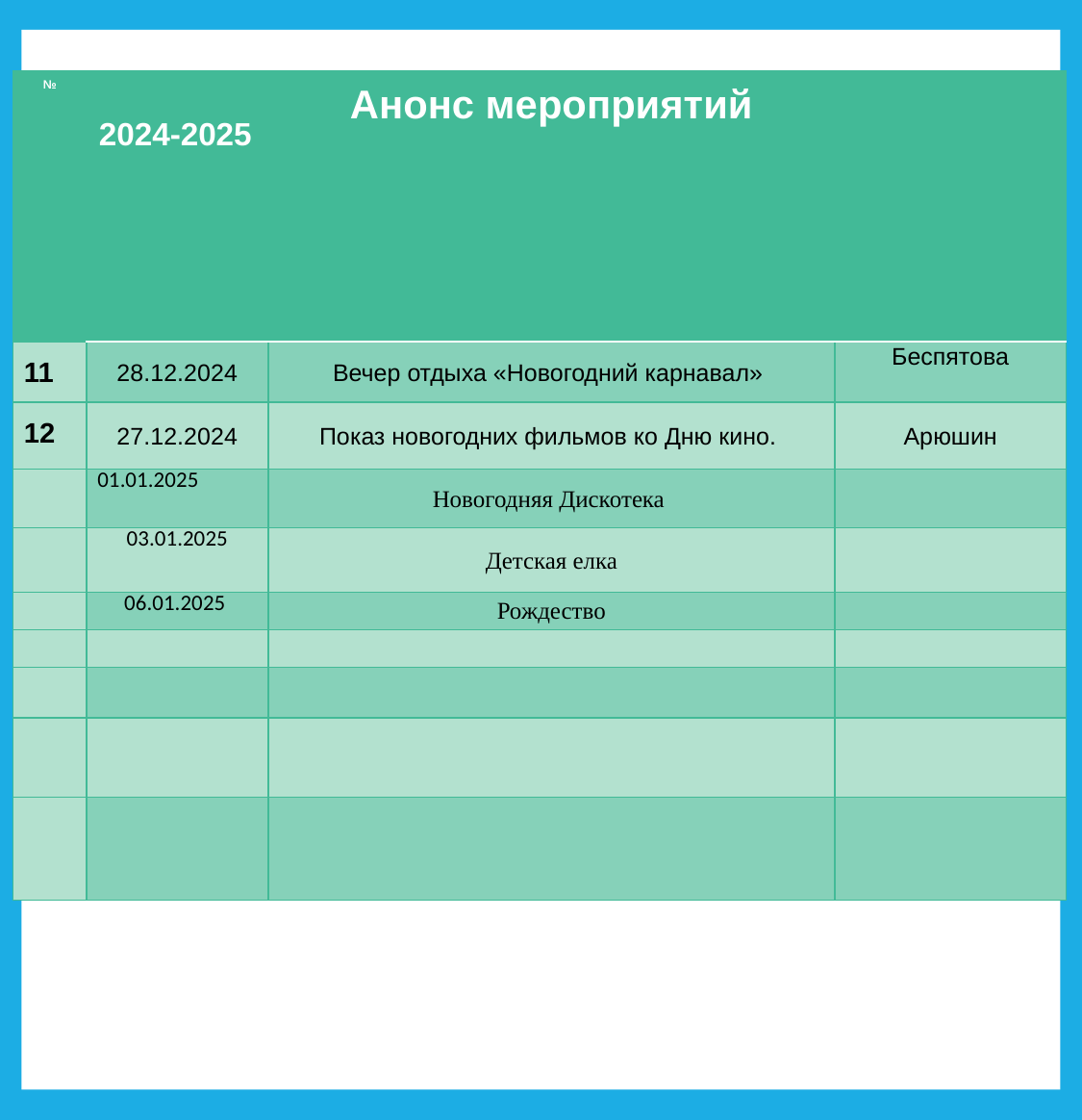

| № | 2024-2025 | Анонс мероприятий |  |
| --- | --- | --- | --- |
| 11 | 28.12.2024 | Вечер отдыха «Новогодний карнавал» | Беспятова |
| 12 | 27.12.2024 | Показ новогодних фильмов ко Дню кино. | Арюшин |
|  | 01.01.2025 | Новогодняя Дискотека |  |
|  | 03.01.2025 | Детская елка |  |
|  | 06.01.2025 | Рождество |  |
|  |  |  |  |
|  |  |  |  |
|  |  |  |  |
|  |  |  |  |
#